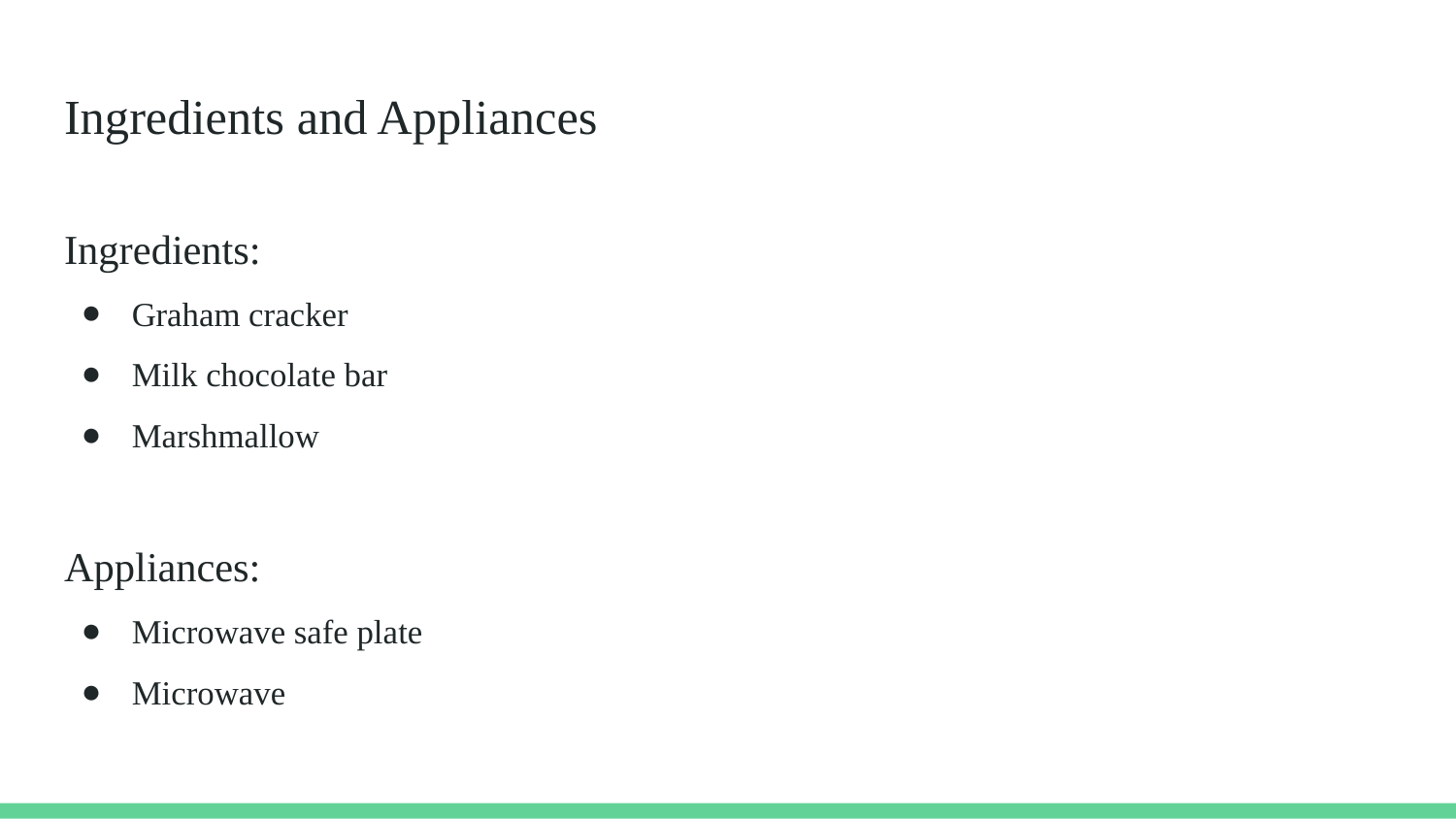

# Ingredients and Appliances
Ingredients:
Graham cracker
Milk chocolate bar
Marshmallow

Appliances:
Microwave safe plate
Microwave